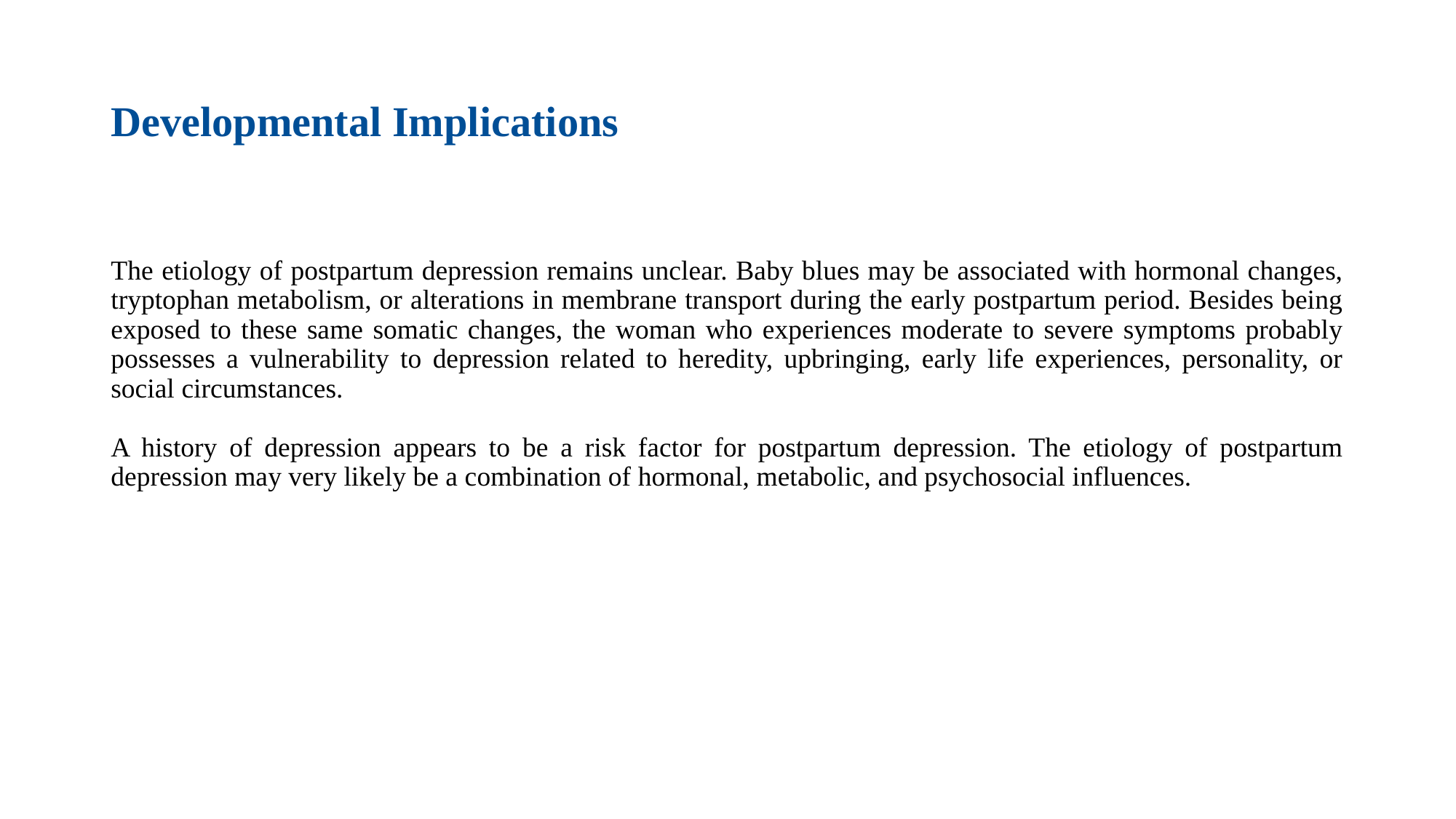

# Developmental Implications

The etiology of postpartum depression remains unclear. Baby blues may be associated with hormonal changes, tryptophan metabolism, or alterations in membrane transport during the early postpartum period. Besides being exposed to these same somatic changes, the woman who experiences moderate to severe symptoms probably possesses a vulnerability to depression related to heredity, upbringing, early life experiences, personality, or social circumstances.

A history of depression appears to be a risk factor for postpartum depression. The etiology of postpartum depression may very likely be a combination of hormonal, metabolic, and psychosocial influences.